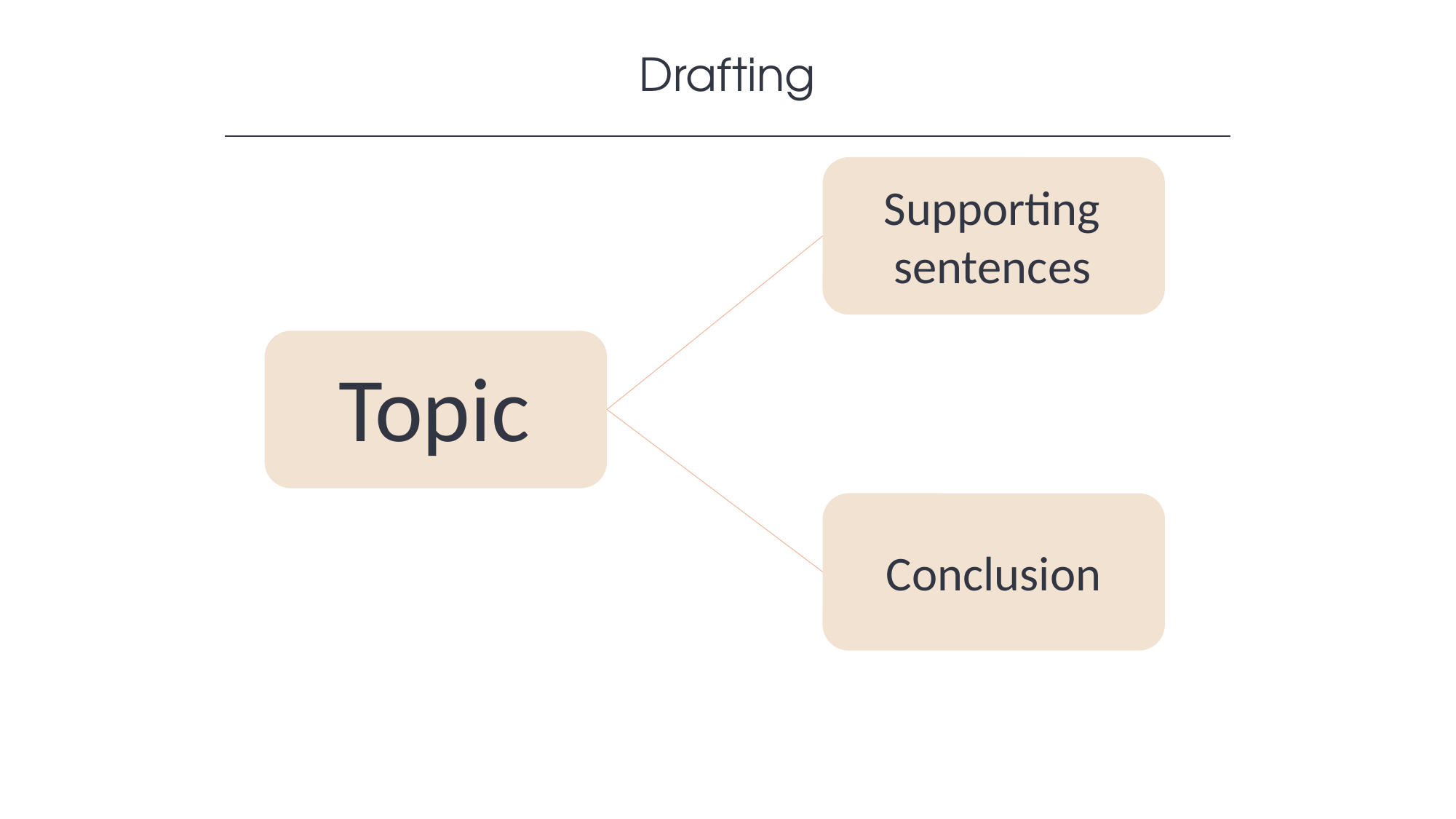

Drafting
HAWKES LEARNING

Supporting sentences

Topic

Conclusion